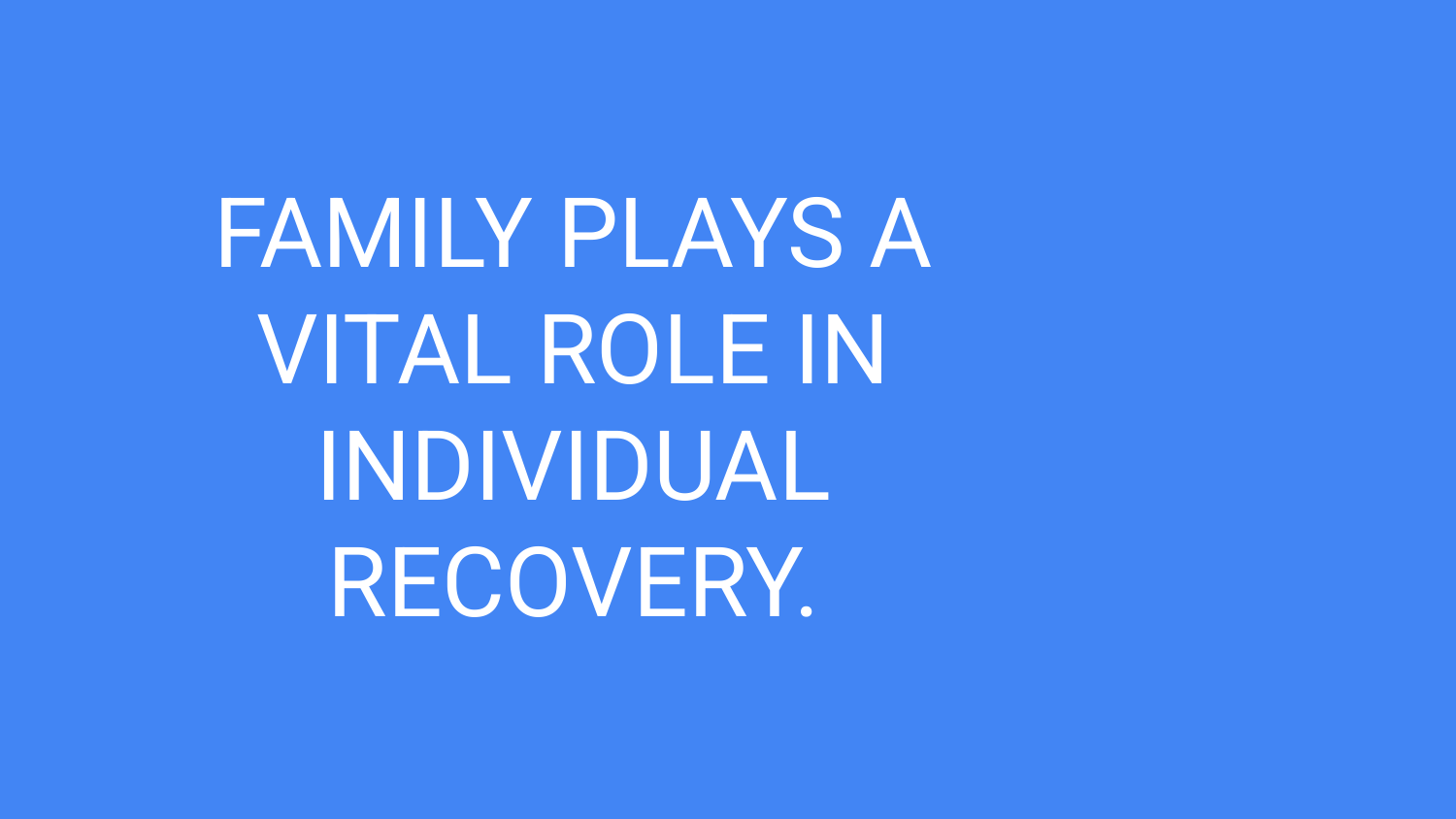

# FAMILY PLAYS A VITAL ROLE IN INDIVIDUAL RECOVERY.